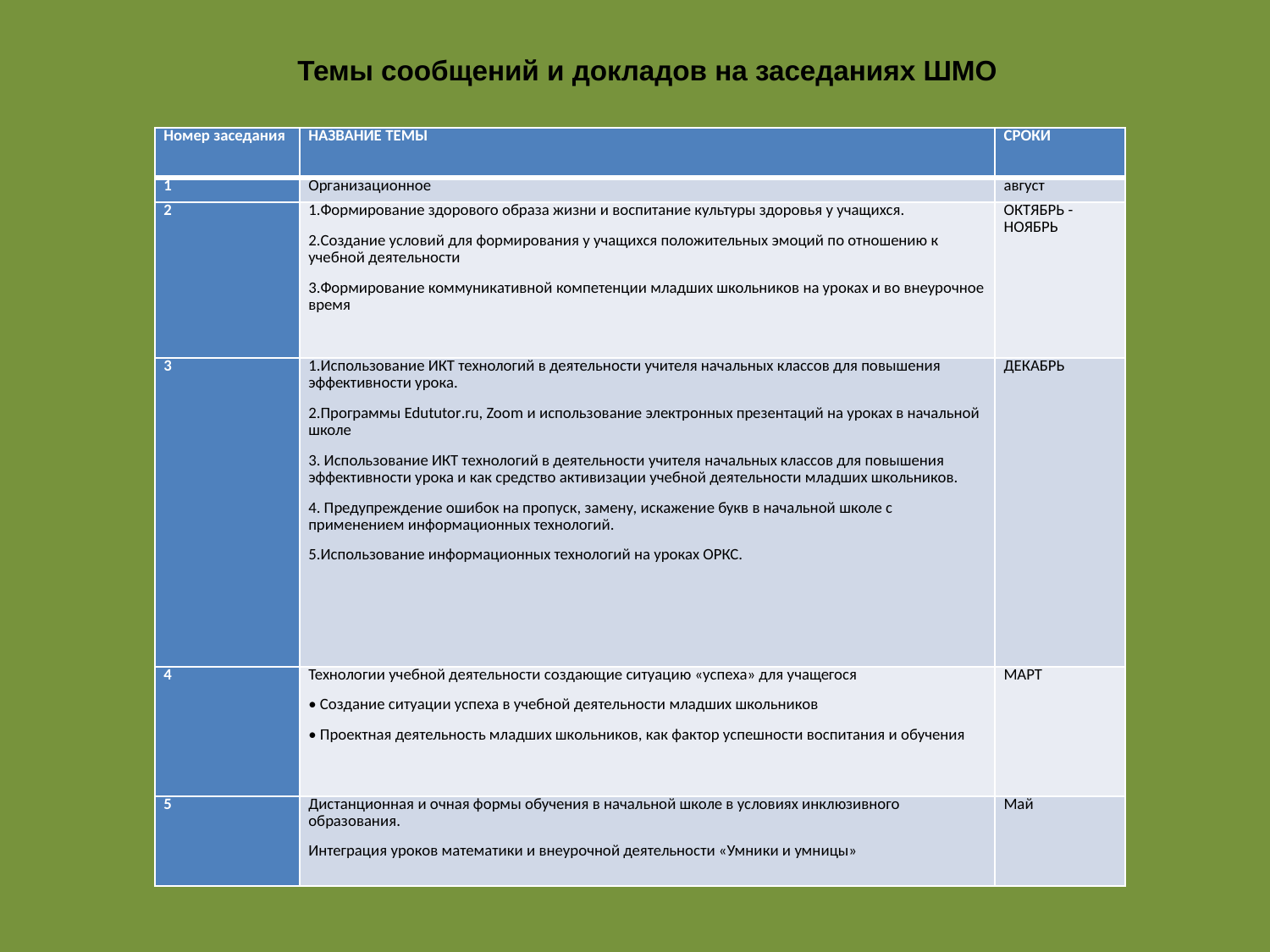

Темы сообщений и докладов на заседаниях ШМО

| Номер заседания | НАЗВАНИЕ ТЕМЫ | СРОКИ |
| --- | --- | --- |
| 1 | Организационное | август |
| 2 | 1.Формирование здорового образа жизни и воспитание культуры здоровья у учащихся. 2.Создание условий для формирования у учащихся положительных эмоций по отношению к учебной деятельности 3.Формирование коммуникативной компетенции младших школьников на уроках и во внеурочное время | ОКТЯБРЬ -НОЯБРЬ |
| 3 | 1.Использование ИКТ технологий в деятельности учителя начальных классов для повышения эффективности урока. 2.Программы Edututor.ru, Zoom и использование электронных презентаций на уроках в начальной школе 3. Использование ИКТ технологий в деятельности учителя начальных классов для повышения эффективности урока и как средство активизации учебной деятельности младших школьников. 4. Предупреждение ошибок на пропуск, замену, искажение букв в начальной школе с применением информационных технологий. 5.Использование информационных технологий на уроках ОРКС. | ДЕКАБРЬ |
| 4 | Технологии учебной деятельности создающие ситуацию «успеха» для учащегося • Создание ситуации успеха в учебной деятельности младших школьников • Проектная деятельность младших школьников, как фактор успешности воспитания и обучения | МАРТ |
| 5 | Дистанционная и очная формы обучения в начальной школе в условиях инклюзивного образования. Интеграция уроков математики и внеурочной деятельности «Умники и умницы» | Май |
#